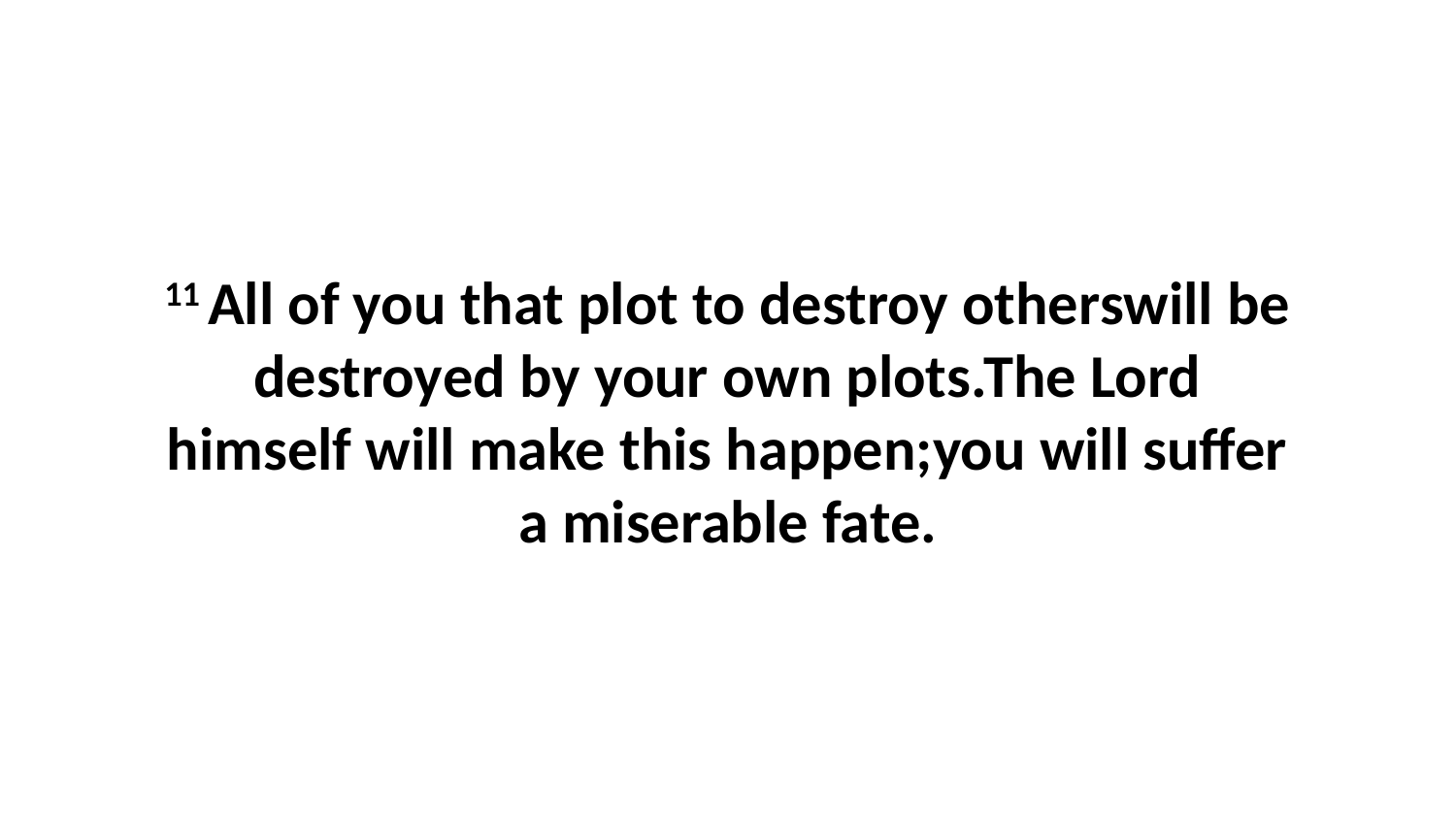

11 All of you that plot to destroy otherswill be destroyed by your own plots.The Lord himself will make this happen;you will suffer a miserable fate.